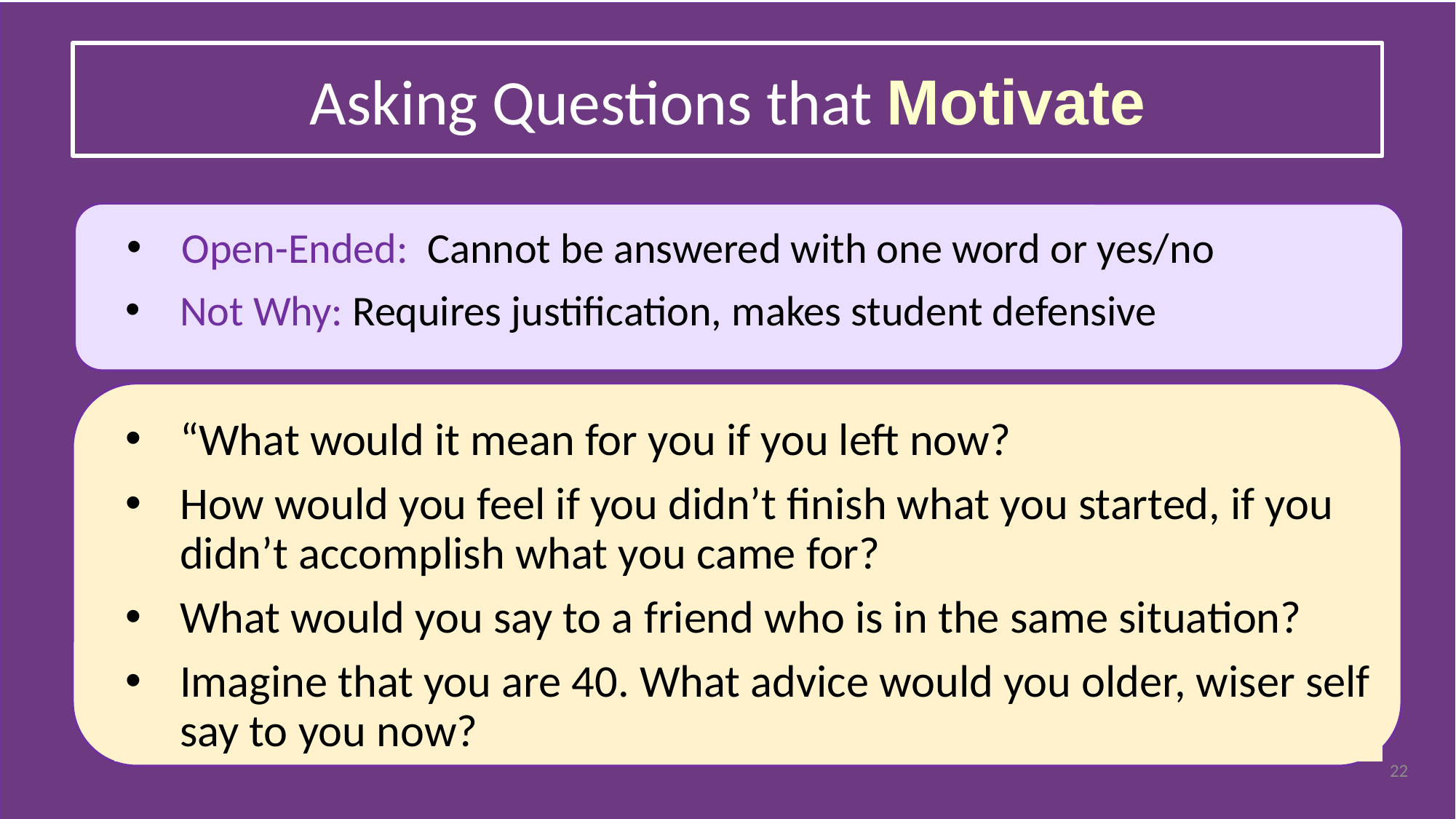

Asking Questions that Motivate

Open-Ended:  Cannot be answered with one word or yes/no
Not Why: Requires justification, makes student defensive

“What would it mean for you if you left now?
How would you feel if you didn’t finish what you started, if you didn’t accomplish what you came for?
What would you say to a friend who is in the same situation?
Imagine that you are 40. What advice would you older, wiser self say to you now?
22